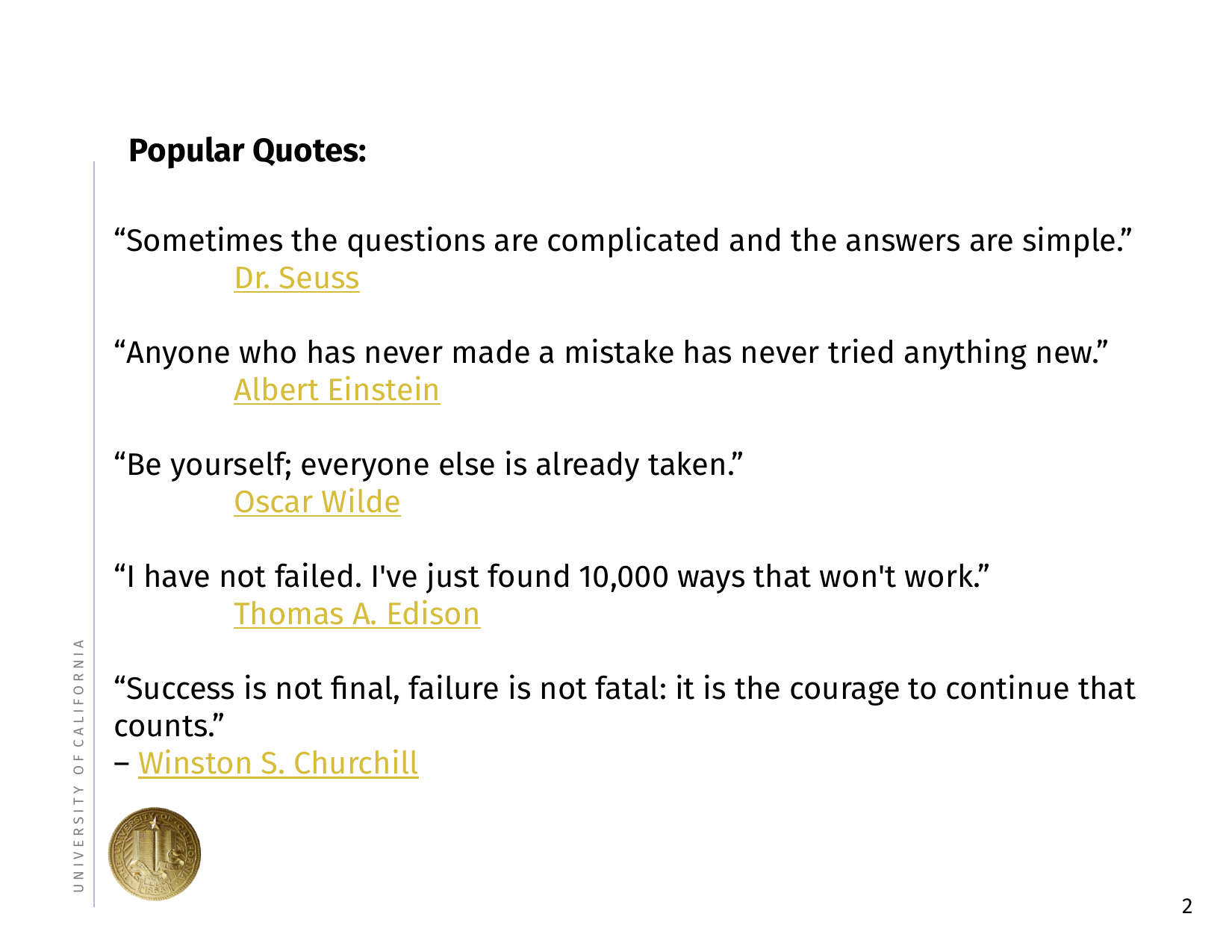

# Popular Quotes:

“Sometimes the questions are complicated and the answers are simple.”
	 Dr. Seuss

“Anyone who has never made a mistake has never tried anything new.”
	 Albert Einstein

“Be yourself; everyone else is already taken.”
	 Oscar Wilde

“I have not failed. I've just found 10,000 ways that won't work.”
	 Thomas A. Edison

“Success is not final, failure is not fatal: it is the courage to continue that counts.”
― Winston S. Churchill